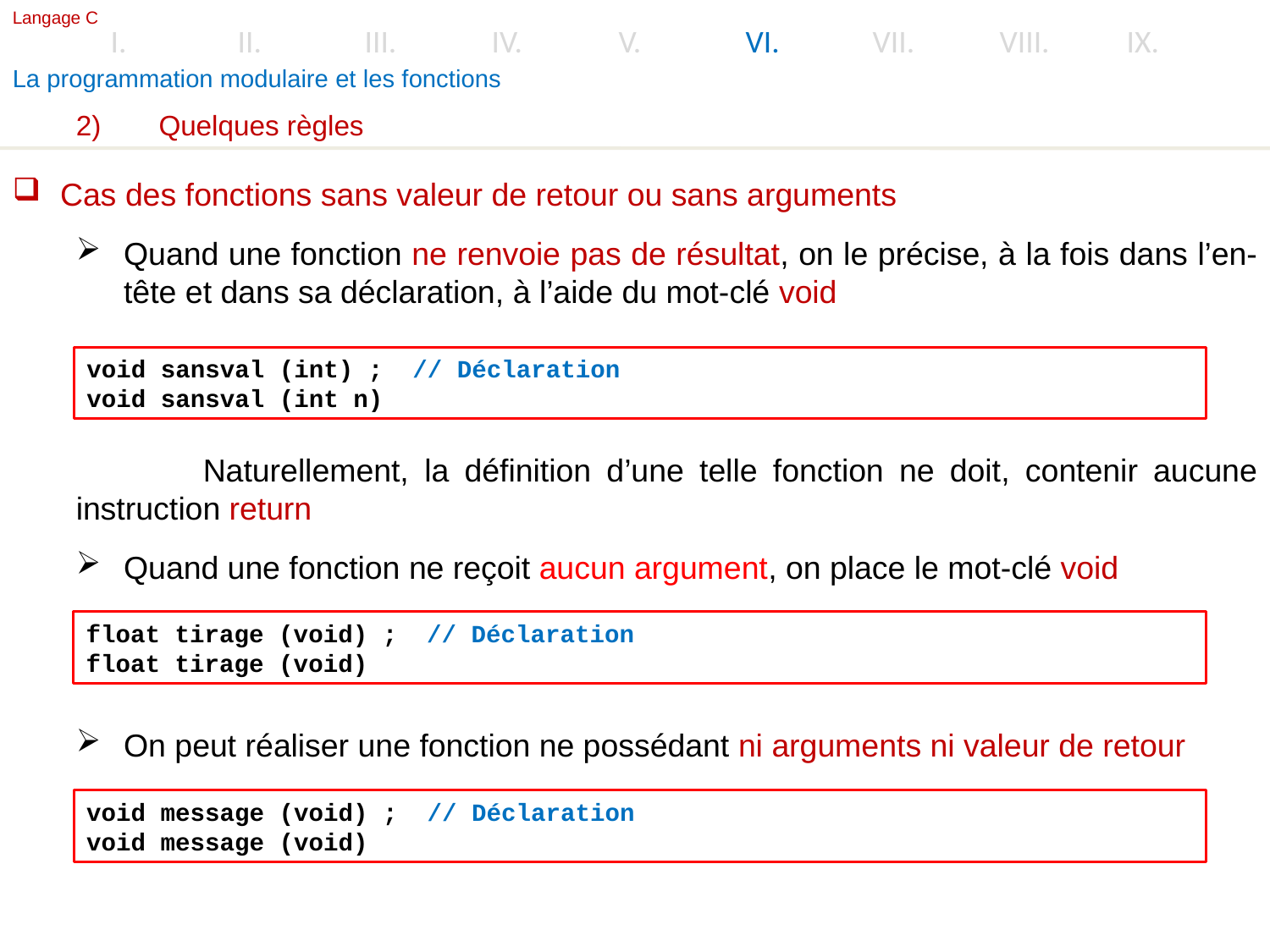

Langage C
I.	II.	III.	IV.	V.	VI.	VII.	VIII.	IX.
La programmation modulaire et les fonctions
2)	 Quelques règles
Cas des fonctions sans valeur de retour ou sans arguments
Quand une fonction ne renvoie pas de résultat, on le précise, à la fois dans l’en-tête et dans sa déclaration, à l’aide du mot-clé void

	Naturellement, la définition d’une telle fonction ne doit, contenir aucune instruction return
Quand une fonction ne reçoit aucun argument, on place le mot-clé void

On peut réaliser une fonction ne possédant ni arguments ni valeur de retour
void sansval (int) ;  // Déclaration
void sansval (int n)
float tirage (void) ;  // Déclaration
float tirage (void)
void message (void) ;  // Déclaration
void message (void)